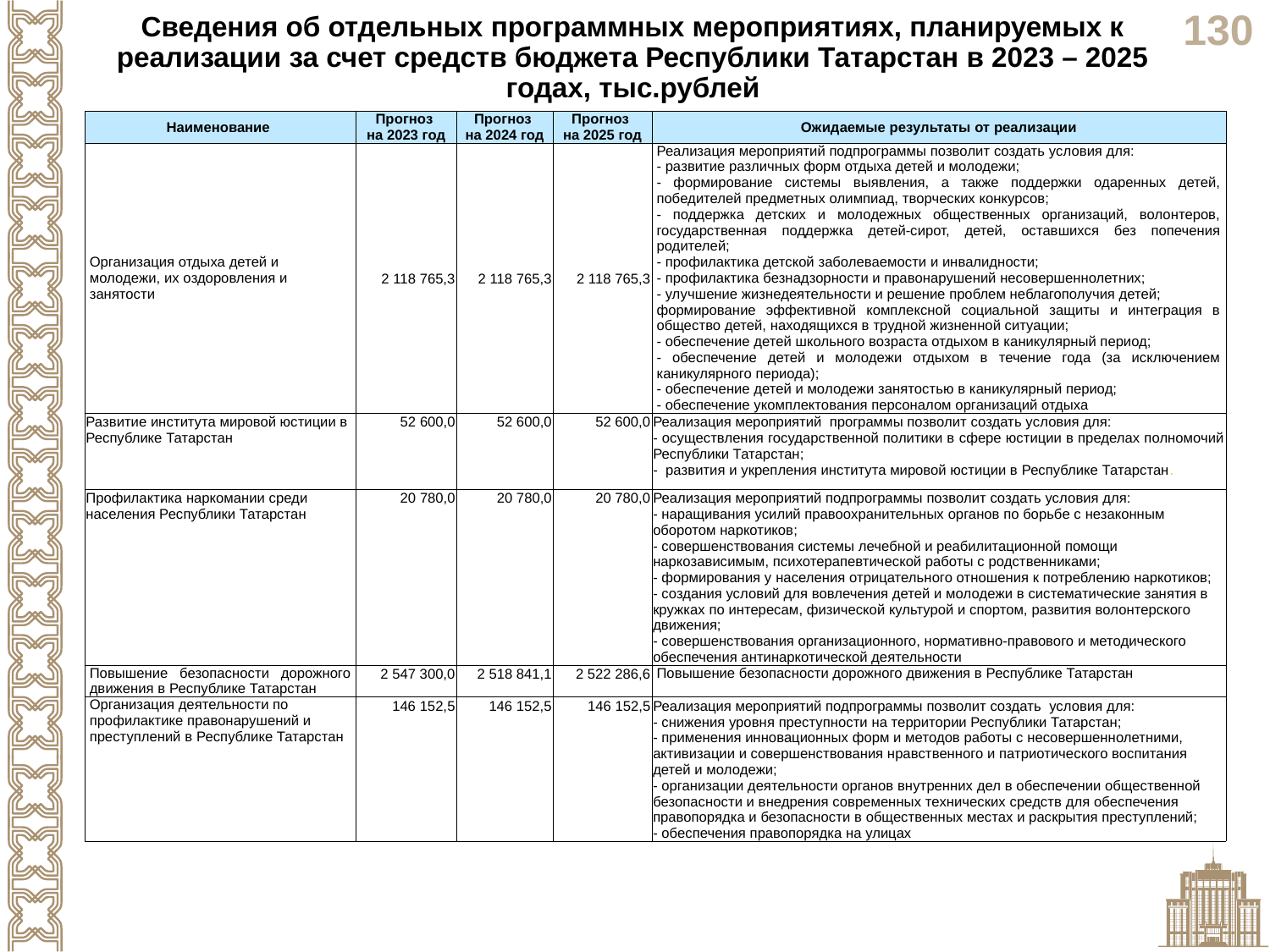

Сведения об отдельных программных мероприятиях, планируемых к реализации за счет средств бюджета Республики Татарстан в 2023 – 2025 годах, тыс.рублей
| Наименование | Прогноз на 2023 год | Прогноз на 2024 год | Прогноз на 2025 год | Ожидаемые результаты от реализации |
| --- | --- | --- | --- | --- |
| Организация отдыха детей и молодежи, их оздоровления и занятости | 2 118 765,3 | 2 118 765,3 | 2 118 765,3 | Реализация мероприятий подпрограммы позволит создать условия для: - развитие различных форм отдыха детей и молодежи; - формирование системы выявления, а также поддержки одаренных детей, победителей предметных олимпиад, творческих конкурсов; - поддержка детских и молодежных общественных организаций, волонтеров, государственная поддержка детей-сирот, детей, оставшихся без попечения родителей; - профилактика детской заболеваемости и инвалидности; - профилактика безнадзорности и правонарушений несовершеннолетних; - улучшение жизнедеятельности и решение проблем неблагополучия детей; формирование эффективной комплексной социальной защиты и интеграция в общество детей, находящихся в трудной жизненной ситуации; - обеспечение детей школьного возраста отдыхом в каникулярный период; - обеспечение детей и молодежи отдыхом в течение года (за исключением каникулярного периода); - обеспечение детей и молодежи занятостью в каникулярный период; - обеспечение укомплектования персоналом организаций отдыха |
| Развитие института мировой юстиции в Республике Татарстан | 52 600,0 | 52 600,0 | 52 600,0 | Реализация мероприятий программы позволит создать условия для: - осуществления государственной политики в сфере юстиции в пределах полномочий Республики Татарстан; - развития и укрепления института мировой юстиции в Республике Татарстан. |
| Профилактика наркомании среди населения Республики Татарстан | 20 780,0 | 20 780,0 | 20 780,0 | Реализация мероприятий подпрограммы позволит создать условия для: - наращивания усилий правоохранительных органов по борьбе с незаконным оборотом наркотиков; - совершенствования системы лечебной и реабилитационной помощи наркозависимым, психотерапевтической работы с родственниками; - формирования у населения отрицательного отношения к потреблению наркотиков; - создания условий для вовлечения детей и молодежи в систематические занятия в кружках по интересам, физической культурой и спортом, развития волонтерского движения; - совершенствования организационного, нормативно-правового и методического обеспечения антинаркотической деятельности |
| Повышение безопасности дорожного движения в Республике Татарстан | 2 547 300,0 | 2 518 841,1 | 2 522 286,6 | Повышение безопасности дорожного движения в Республике Татарстан |
| Организация деятельности по профилактике правонарушений и преступлений в Республике Татарстан | 146 152,5 | 146 152,5 | 146 152,5 | Реализация мероприятий подпрограммы позволит создать условия для: - снижения уровня преступности на территории Республики Татарстан; - применения инновационных форм и методов работы с несовершеннолетними, активизации и совершенствования нравственного и патриотического воспитания детей и молодежи; - организации деятельности органов внутренних дел в обеспечении общественной безопасности и внедрения современных технических средств для обеспечения правопорядка и безопасности в общественных местах и раскрытия преступлений; - обеспечения правопорядка на улицах |